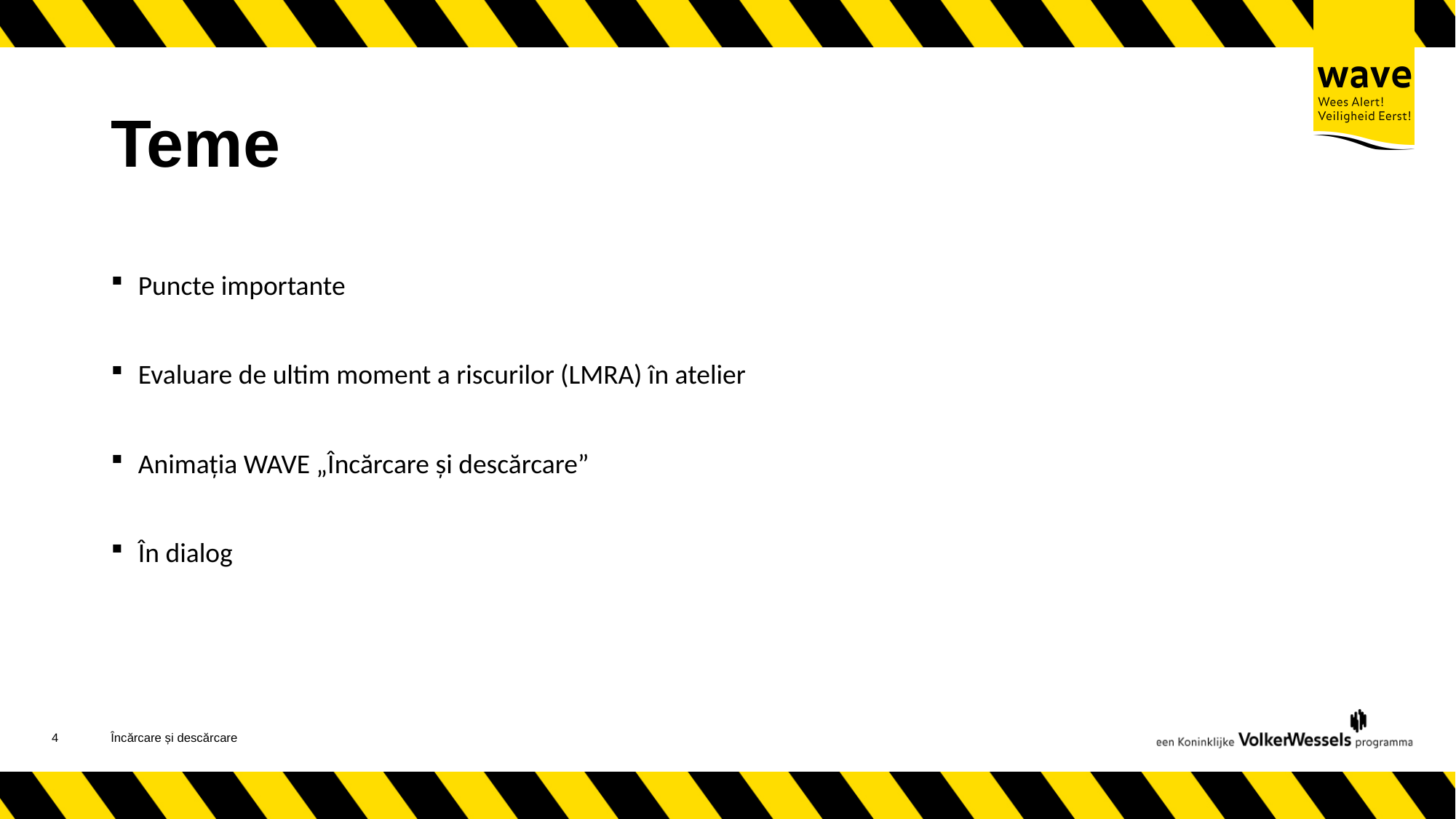

# Teme

Puncte importante

Evaluare de ultim moment a riscurilor (LMRA) în atelier

Animația WAVE „Încărcare și descărcare”

În dialog
4
Încărcare și descărcare